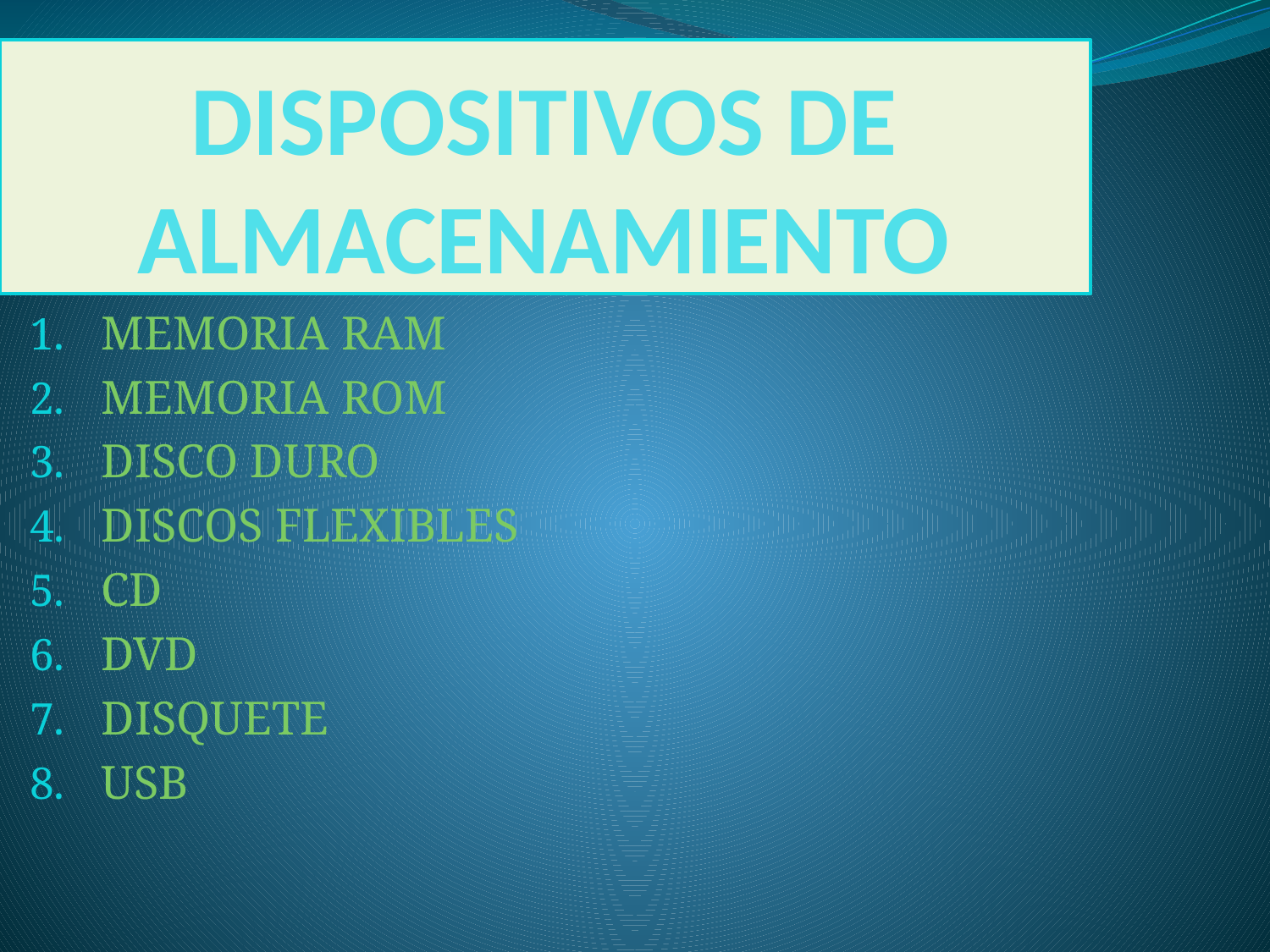

# DISPOSITIVOS DE ALMACENAMIENTO
MEMORIA RAM
MEMORIA ROM
DISCO DURO
DISCOS FLEXIBLES
CD
DVD
DISQUETE
USB